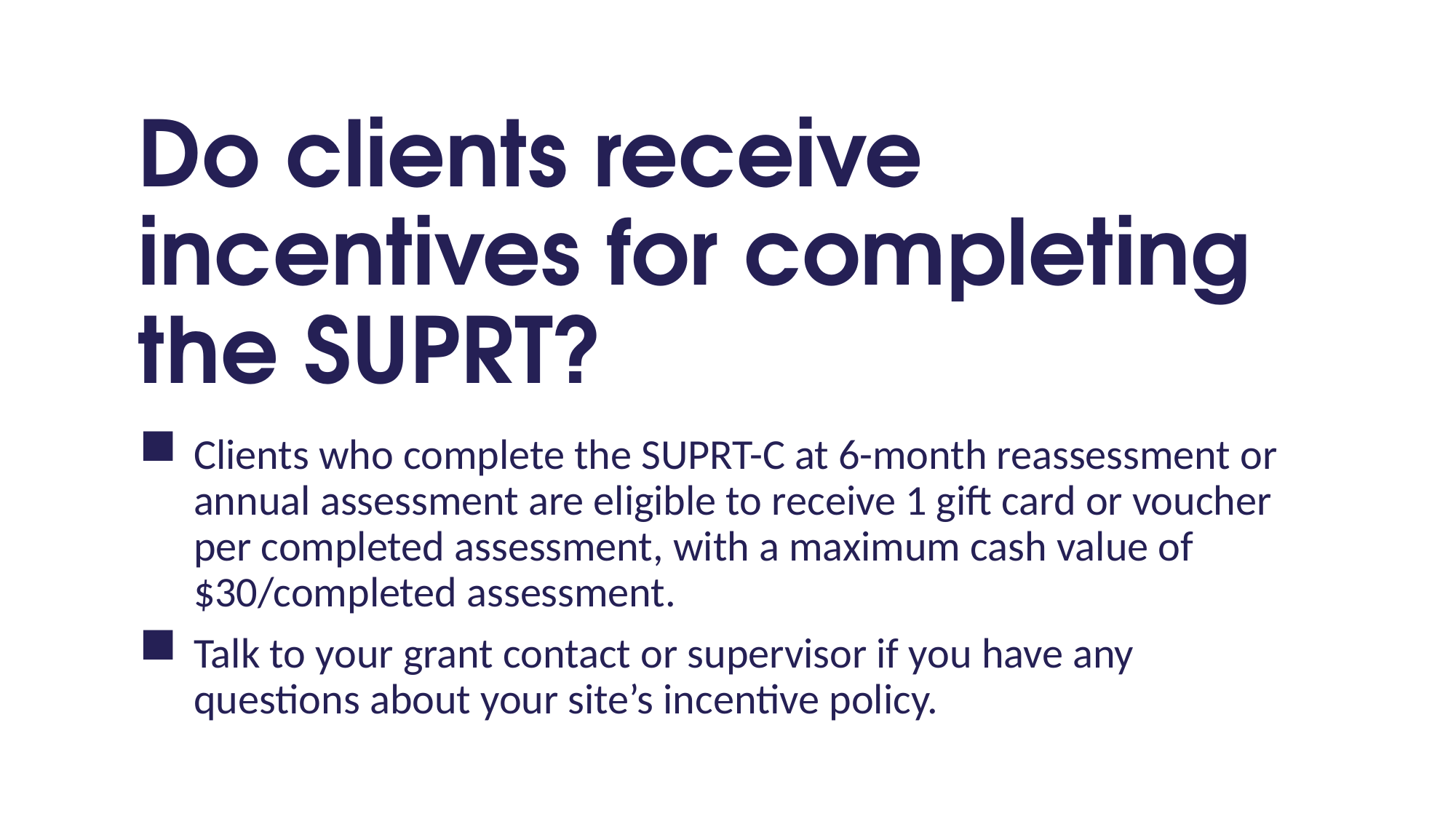

Do clients receive incentives for completing the SUPRT?
Clients who complete the SUPRT-C at 6-month reassessment or annual assessment are eligible to receive 1 gift card or voucher per completed assessment, with a maximum cash value of $30/completed assessment.
Talk to your grant contact or supervisor if you have any questions about your site’s incentive policy.